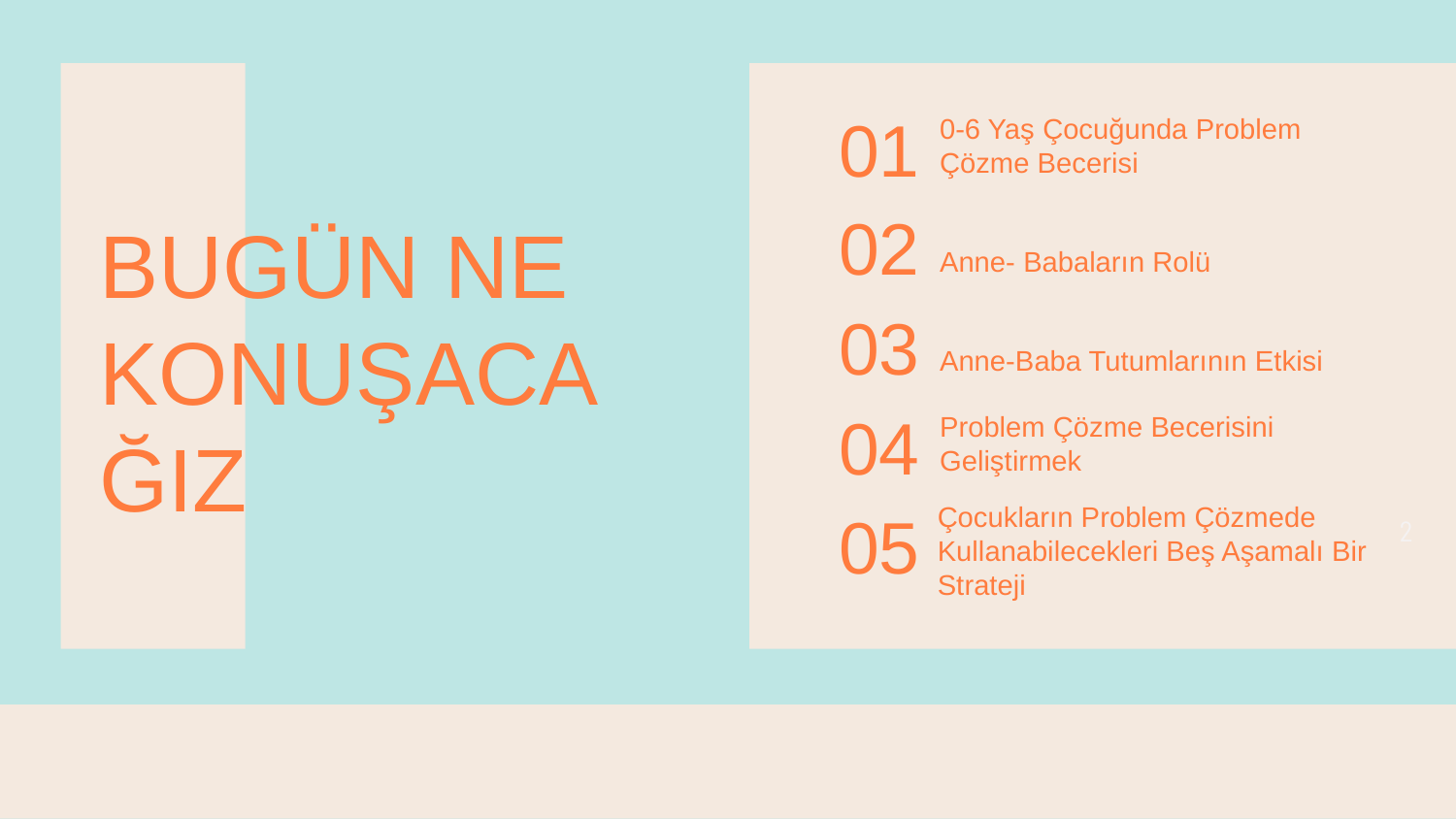

# 0-6 Yaş Çocuğunda Problem Çözme Becerisi
01
Anne- Babaların Rolü
02
BUGÜN NE KONUŞACAĞIZ
Anne-Baba Tutumlarının Etkisi
03
Problem Çözme Becerisini Geliştirmek
04
05
2
Çocukların Problem Çözmede Kullanabilecekleri Beş Aşamalı Bir Strateji